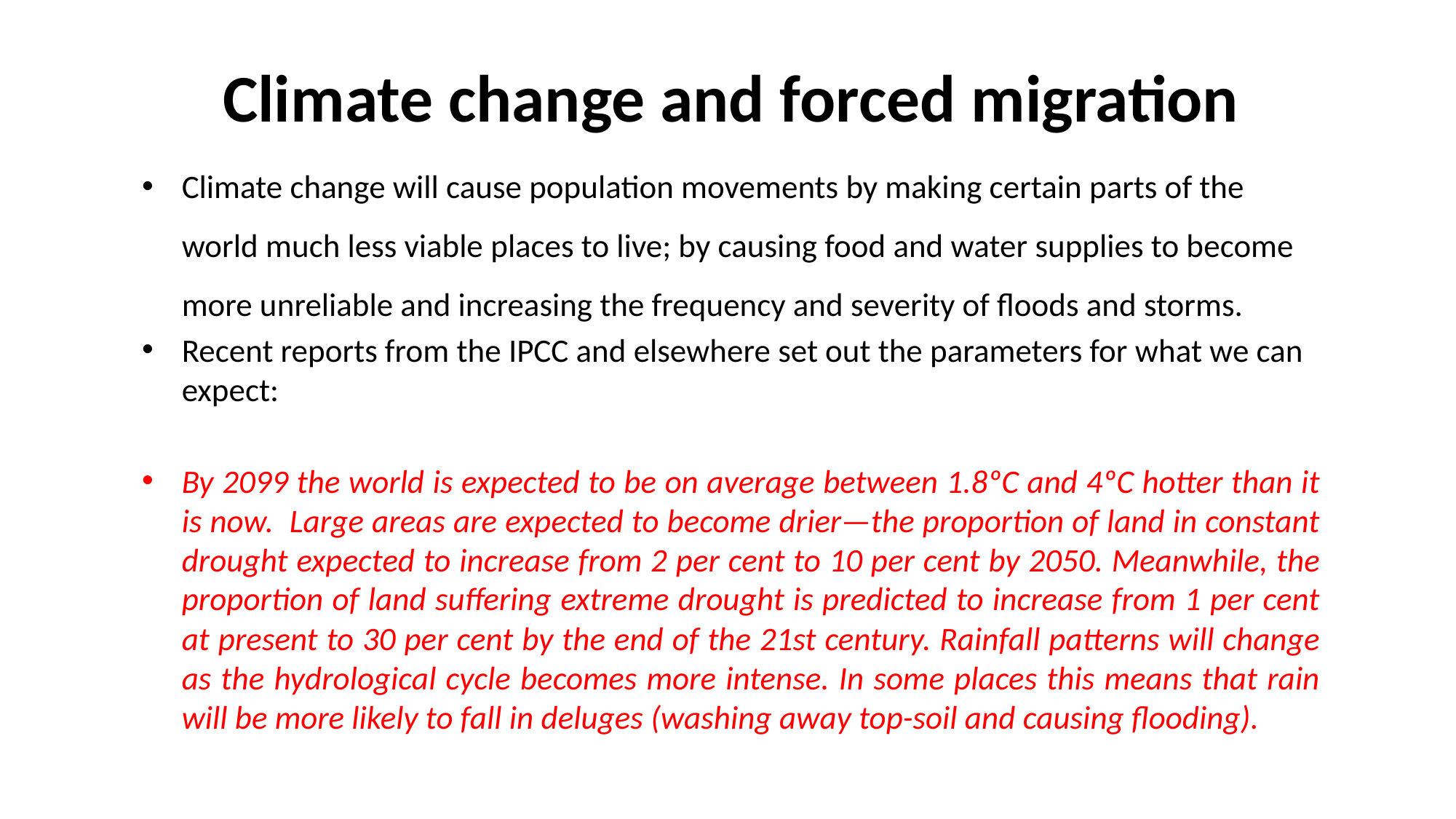

# Climate change and forced migration
Climate change will cause population movements by making certain parts of the world much less viable places to live; by causing food and water supplies to become more unreliable and increasing the frequency and severity of floods and storms.
Recent reports from the IPCC and elsewhere set out the parameters for what we can expect:

By 2099 the world is expected to be on average between 1.8ºC and 4ºC hotter than it is now.  Large areas are expected to become drier—the proportion of land in constant drought expected to increase from 2 per cent to 10 per cent by 2050. Meanwhile, the proportion of land suffering extreme drought is predicted to increase from 1 per cent at present to 30 per cent by the end of the 21st century. Rainfall patterns will change as the hydrological cycle becomes more intense. In some places this means that rain will be more likely to fall in deluges (washing away top-soil and causing flooding).